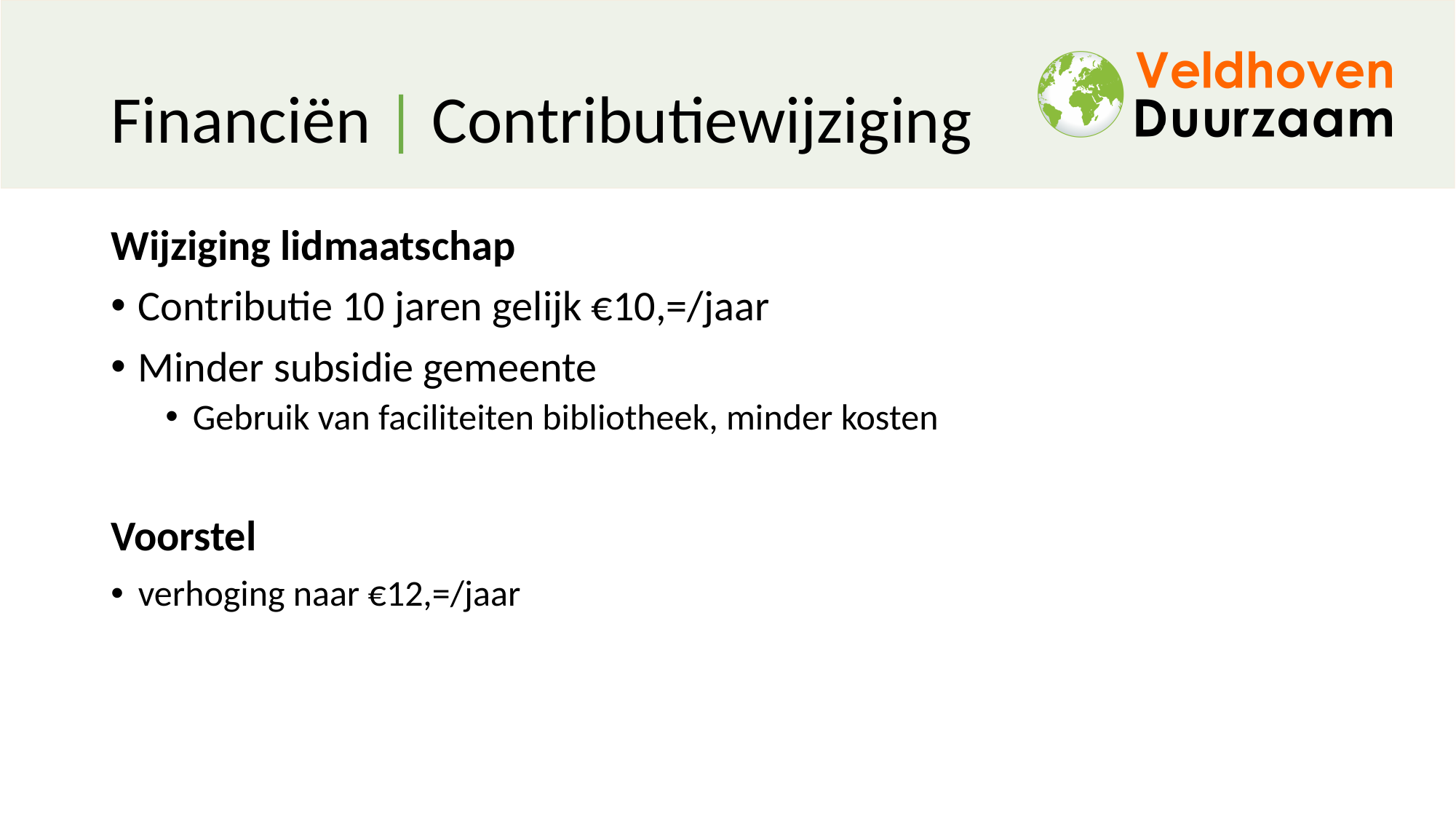

# Financiën | Contributiewijziging
Wijziging lidmaatschap
Contributie 10 jaren gelijk €10,=/jaar
Minder subsidie gemeente
Gebruik van faciliteiten bibliotheek, minder kosten

Voorstel
verhoging naar €12,=/jaar